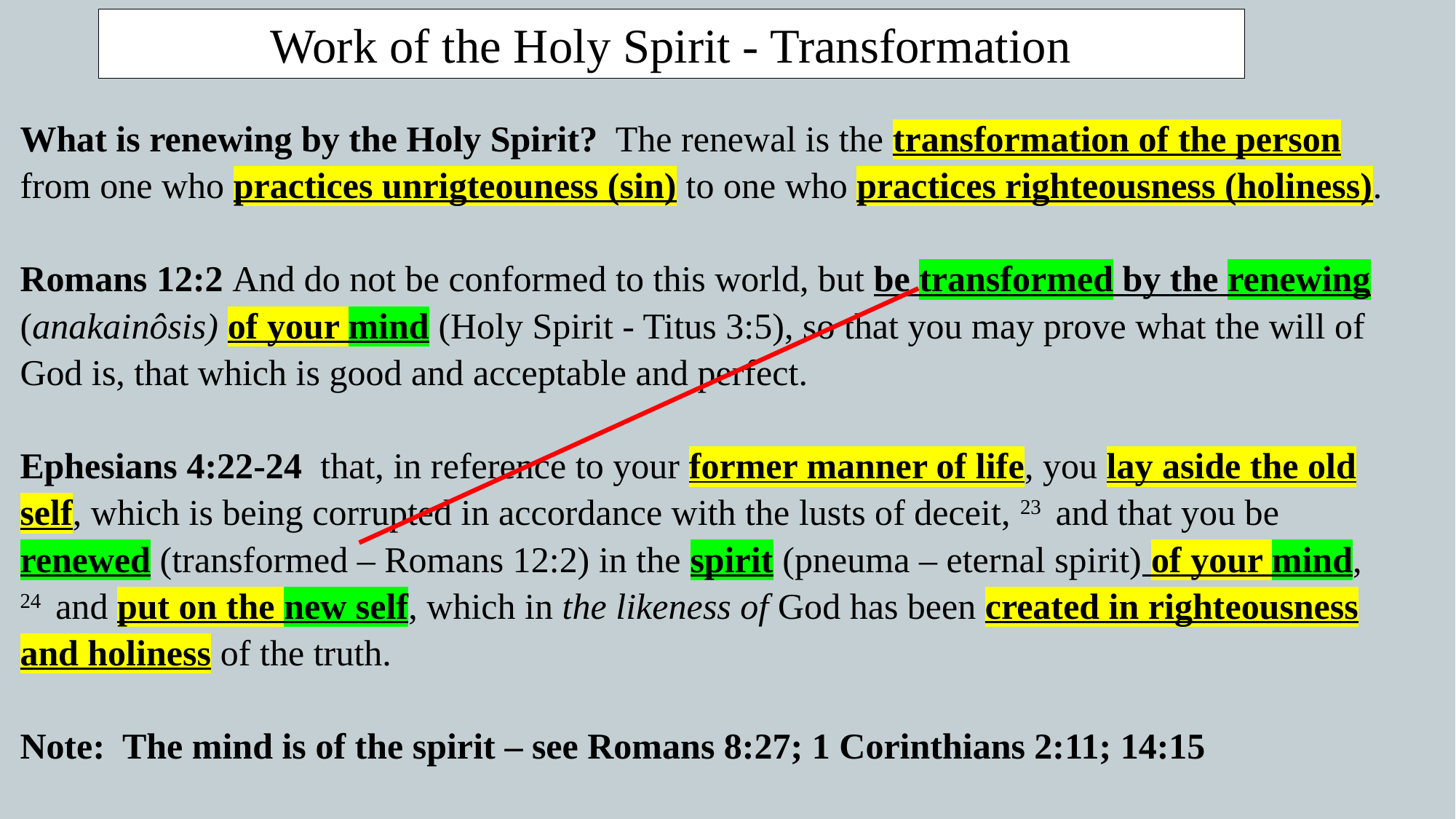

Work of the Holy Spirit - Transformation
What is renewing by the Holy Spirit?  The renewal is the transformation of the person from one who practices unrigteouness (sin) to one who practices righteousness (holiness).

Romans 12:2 And do not be conformed to this world, but be transformed by the renewing (anakainôsis) of your mind (Holy Spirit - Titus 3:5), so that you may prove what the will of God is, that which is good and acceptable and perfect.

Ephesians 4:22-24  that, in reference to your former manner of life, you lay aside the old self, which is being corrupted in accordance with the lusts of deceit, 23  and that you be renewed (transformed – Romans 12:2) in the spirit (pneuma – eternal spirit) of your mind, 24  and put on the new self, which in the likeness of God has been created in righteousness and holiness of the truth.

Note:  The mind is of the spirit – see Romans 8:27; 1 Corinthians 2:11; 14:15